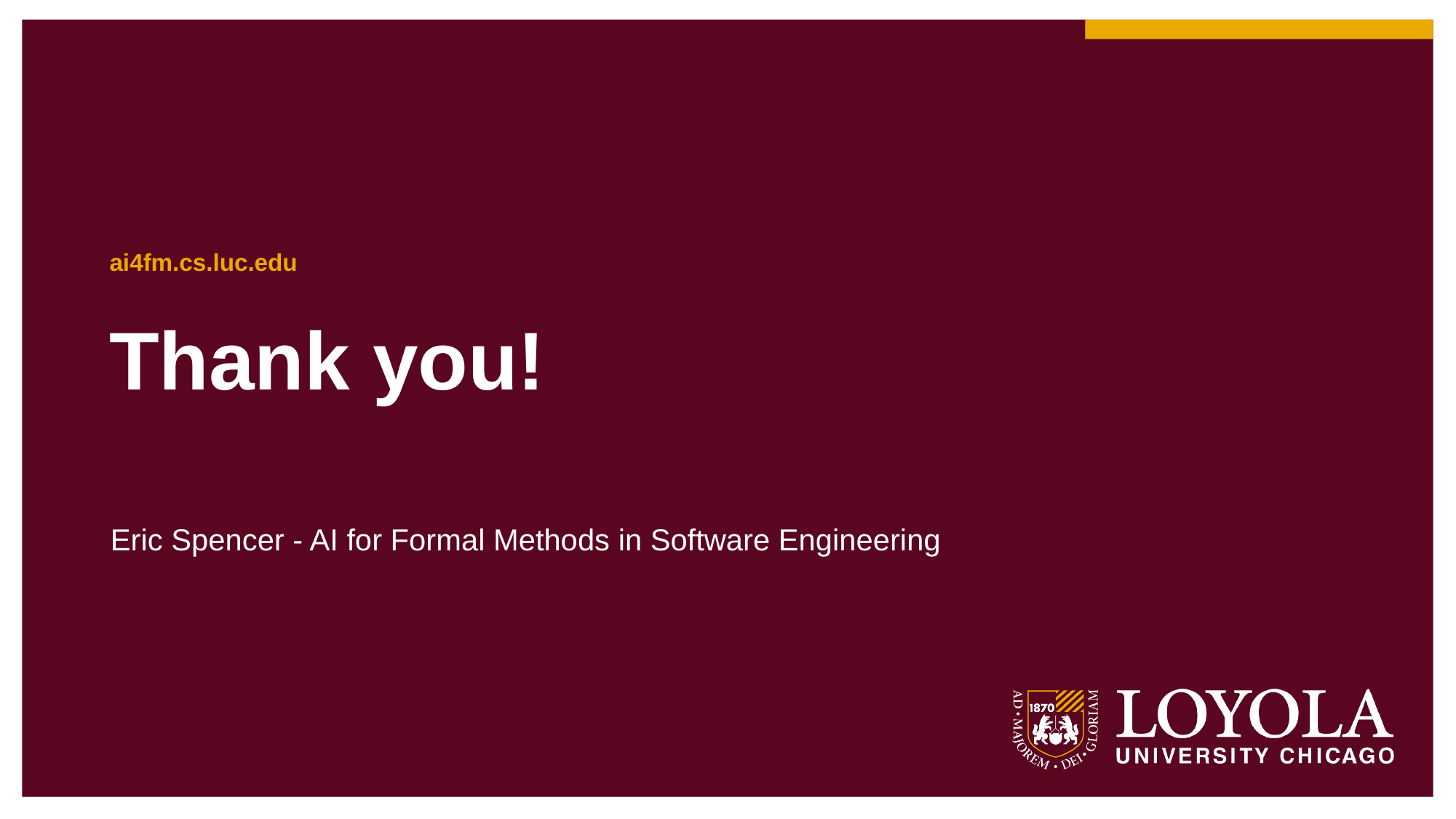

ai4fm.cs.luc.edu

Thank you!
Eric Spencer - AI for Formal Methods in Software Engineering